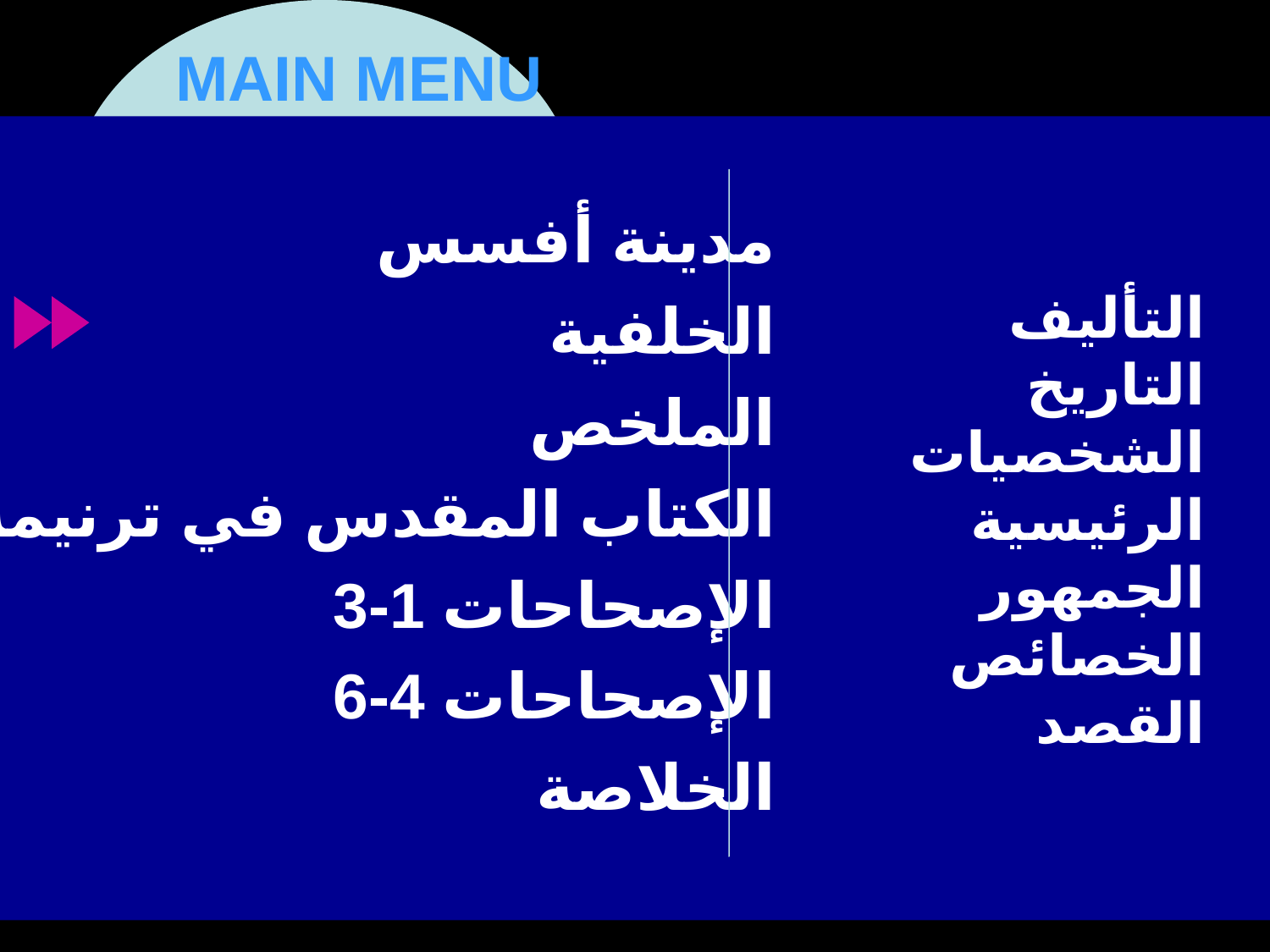

MAIN MENU
# BACKGROUND

مدينة أفسس
الخلفية
الملخص
الكتاب المقدس في ترنيمة
الإصحاحات 1-3
الإصحاحات 4-6
الخلاصة
التأليف
التاريخ
الشخصيات الرئيسية
الجمهور
الخصائص
القصد